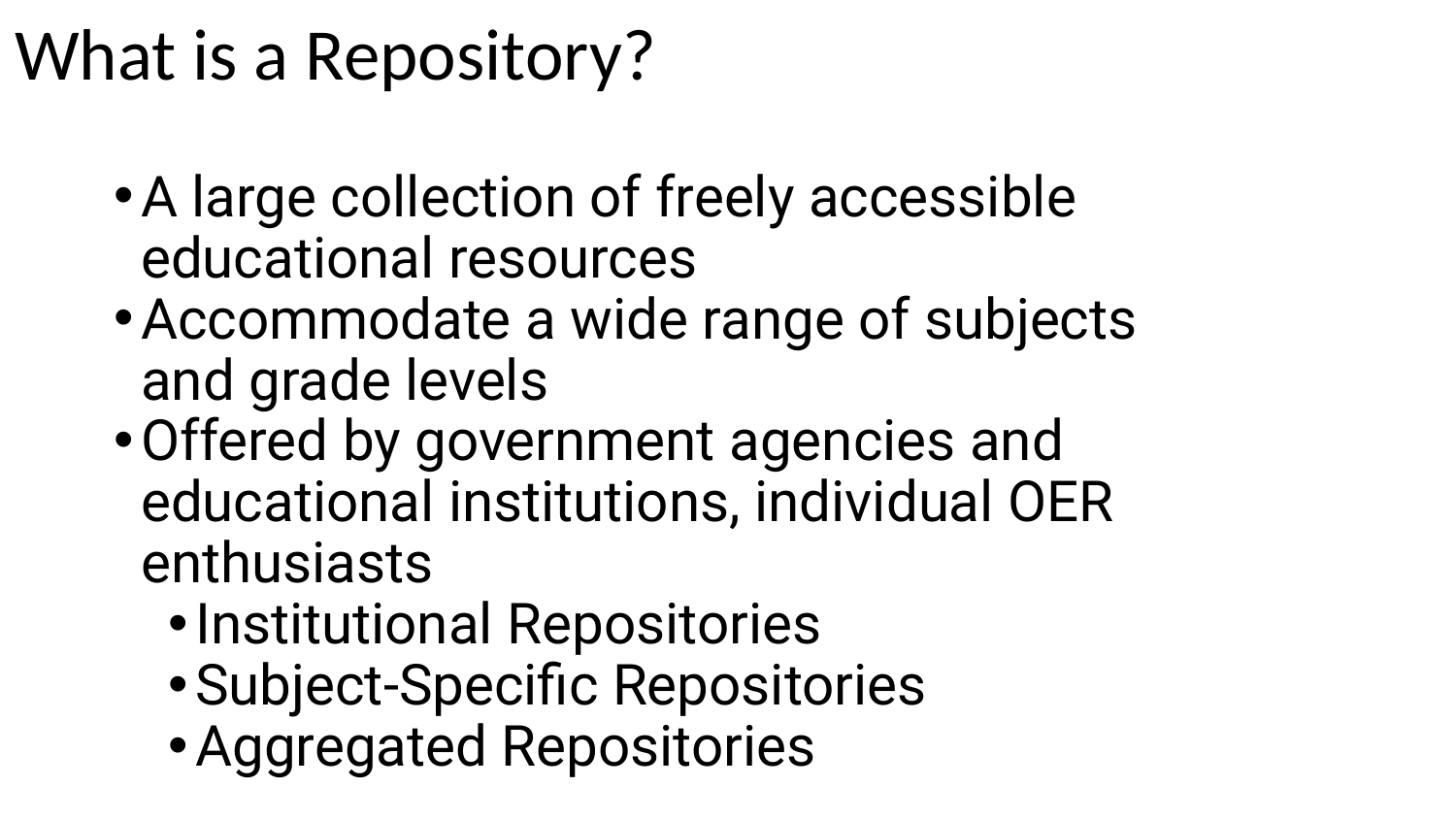

# What is a Repository?
A large collection of freely accessible educational resources
Accommodate a wide range of subjects and grade levels
Offered by government agencies and educational institutions, individual OER enthusiasts
Institutional Repositories
Subject-Specific Repositories
Aggregated Repositories